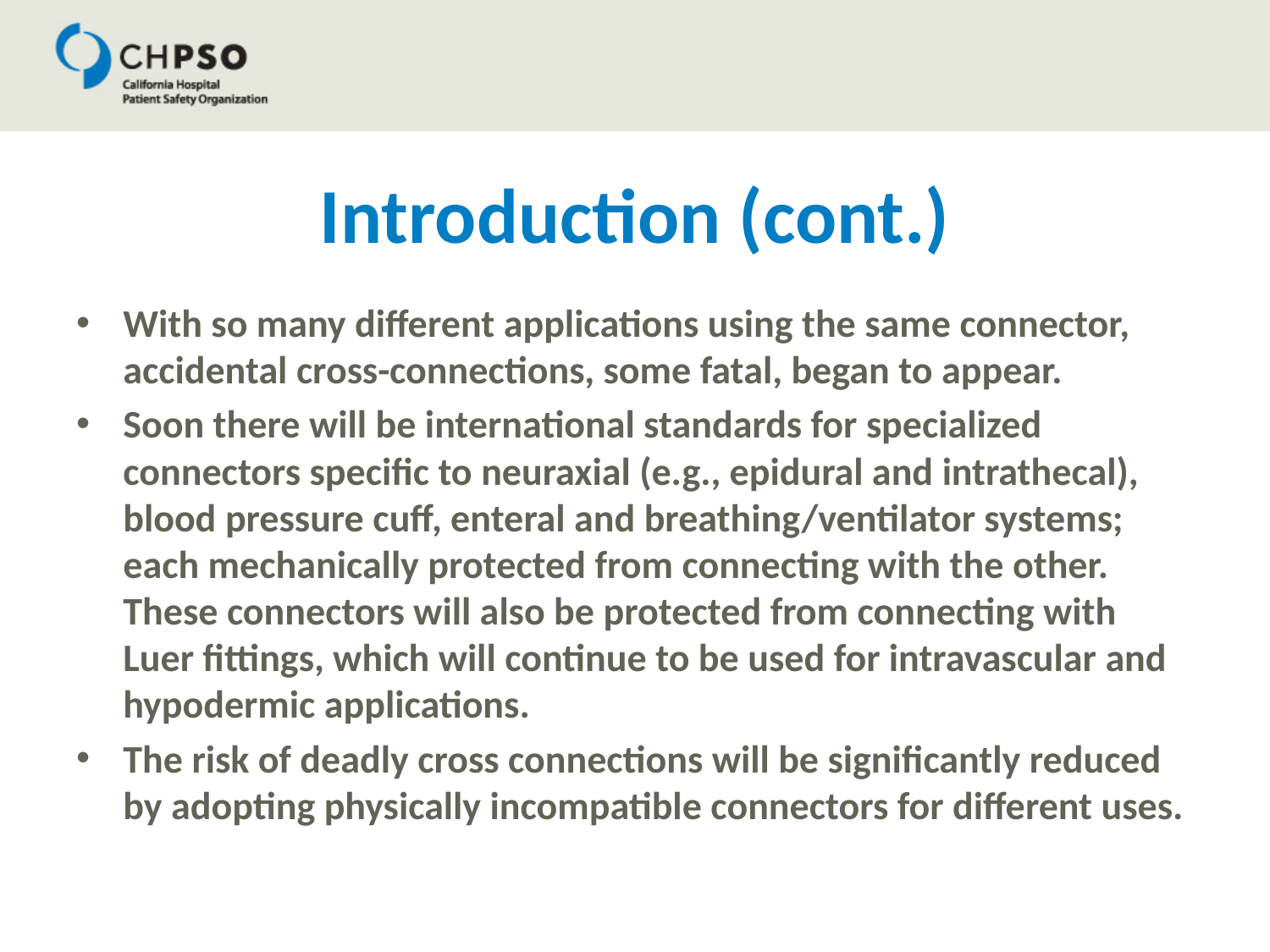

# Introduction (cont.)
With so many different applications using the same connector, accidental cross-connections, some fatal, began to appear.
Soon there will be international standards for specialized connectors specific to neuraxial (e.g., epidural and intrathecal), blood pressure cuff, enteral and breathing/ventilator systems; each mechanically protected from connecting with the other. These connectors will also be protected from connecting with Luer fittings, which will continue to be used for intravascular and hypodermic applications.
The risk of deadly cross connections will be significantly reduced by adopting physically incompatible connectors for different uses.